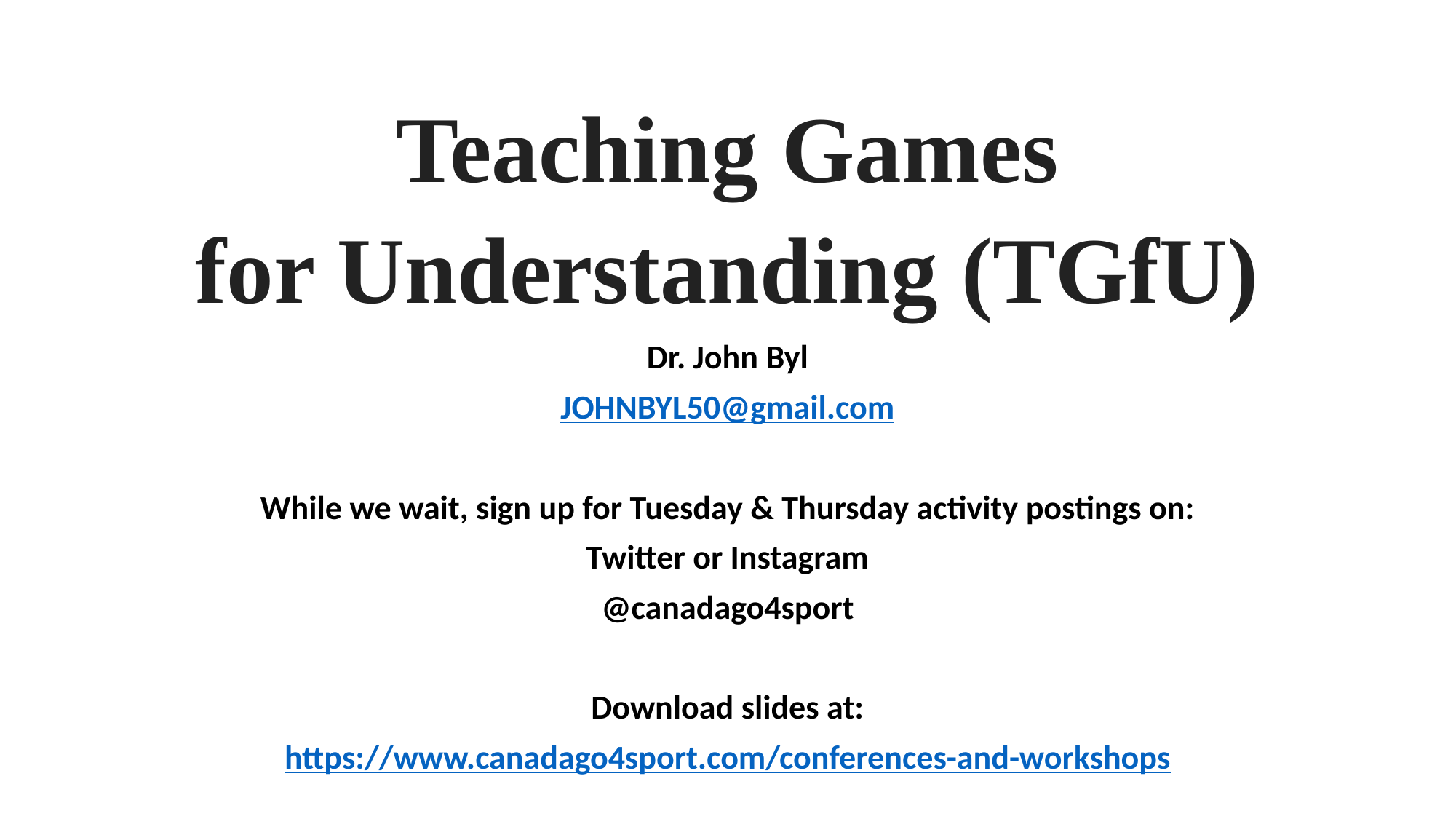

# Teaching Games for Understanding (TGfU)
Dr. John Byl
JOHNBYL50@gmail.com

While we wait, sign up for Tuesday & Thursday activity postings on:
Twitter or Instagram
@canadago4sport

Download slides at:
https://www.canadago4sport.com/conferences-and-workshops